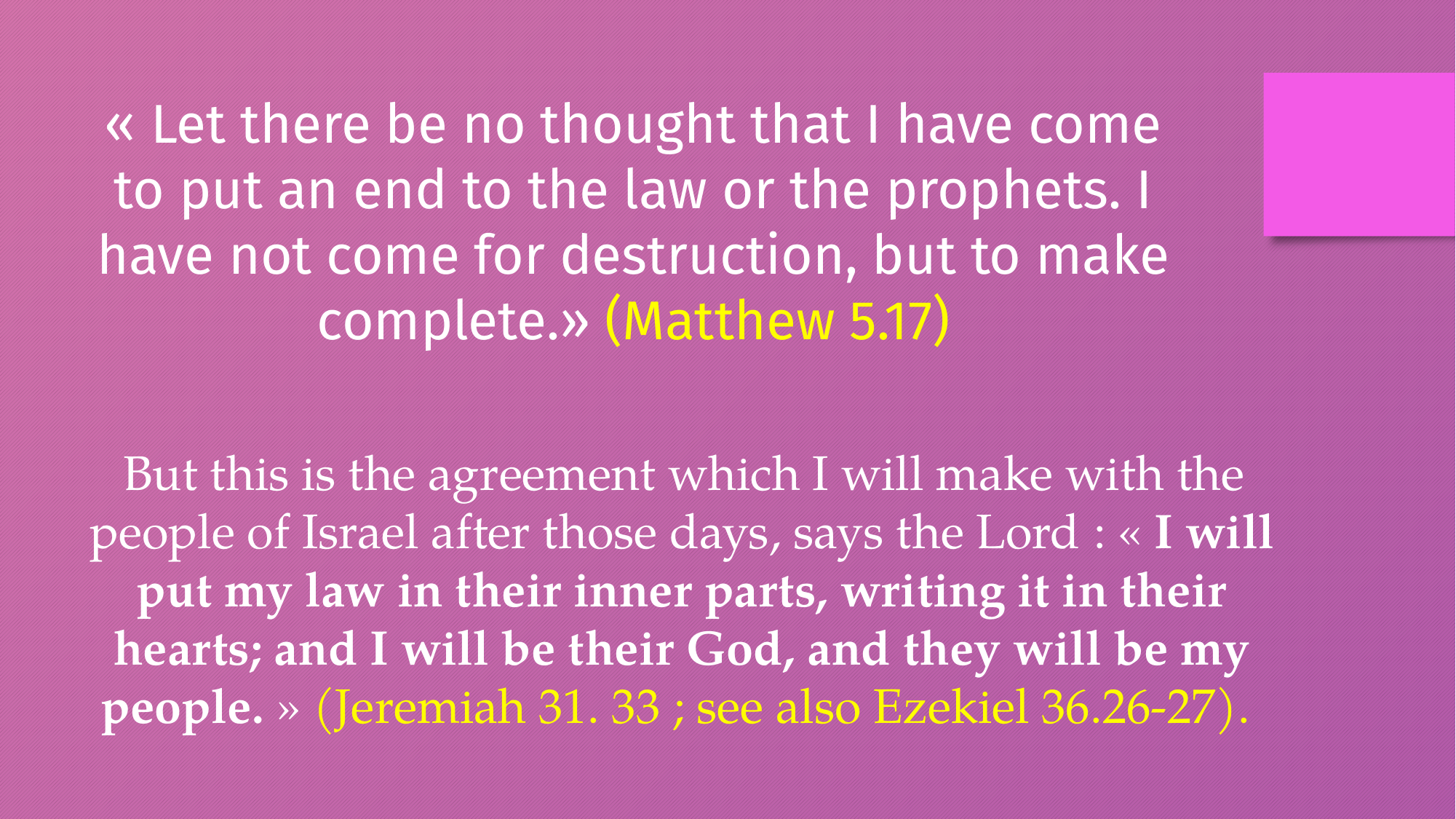

« Let there be no thought that I have come to put an end to the law or the prophets. I have not come for destruction, but to make complete.» (Matthew 5.17)
But this is the agreement which I will make with the people of Israel after those days, says the Lord : « I will put my law in their inner parts, writing it in their hearts; and I will be their God, and they will be my people. » (Jeremiah 31. 33 ; see also Ezekiel 36.26-27).